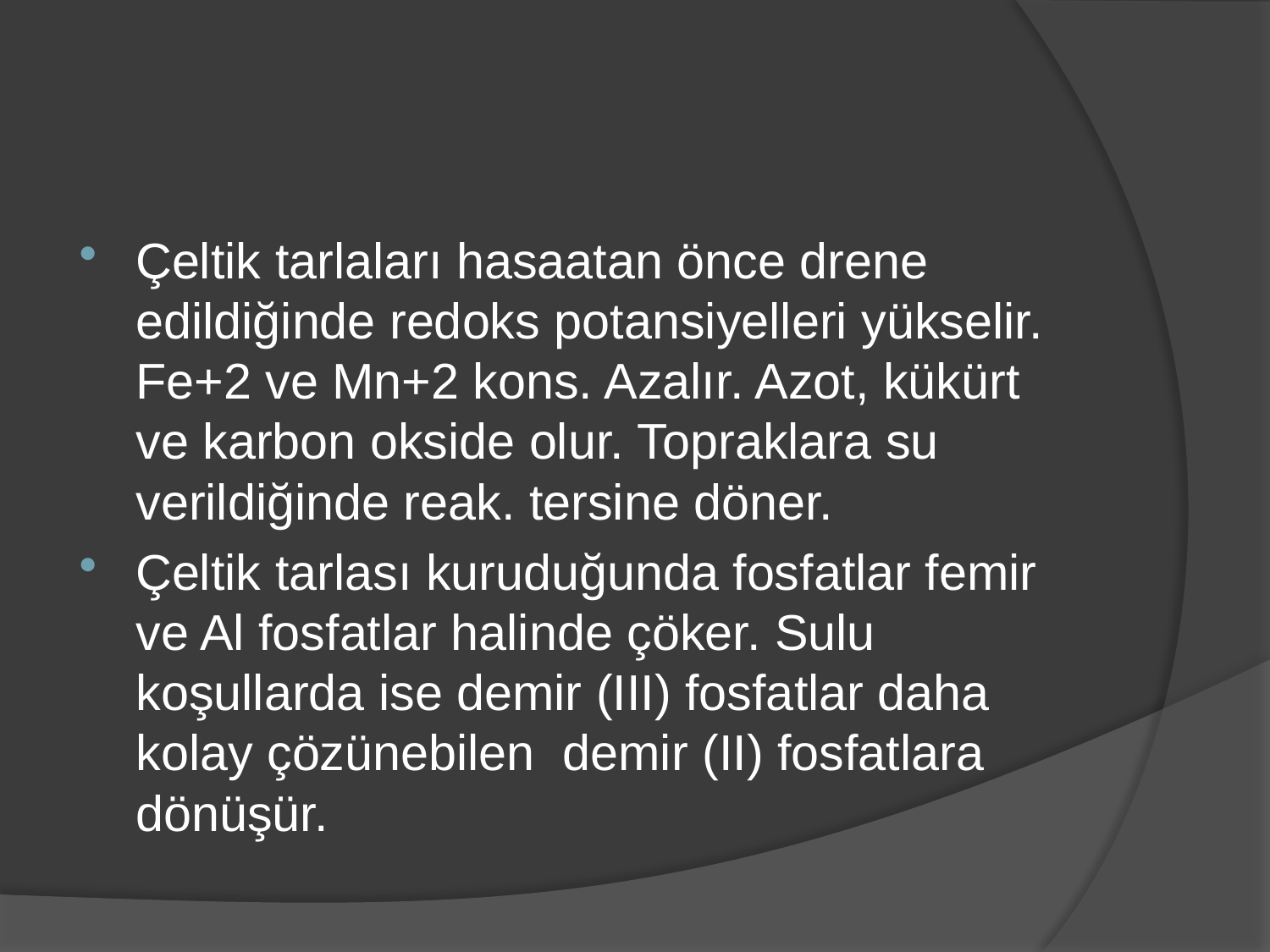

#
Çeltik tarlaları hasaatan önce drene edildiğinde redoks potansiyelleri yükselir. Fe+2 ve Mn+2 kons. Azalır. Azot, kükürt ve karbon okside olur. Topraklara su verildiğinde reak. tersine döner.
Çeltik tarlası kuruduğunda fosfatlar femir ve Al fosfatlar halinde çöker. Sulu koşullarda ise demir (III) fosfatlar daha kolay çözünebilen  demir (II) fosfatlara dönüşür.